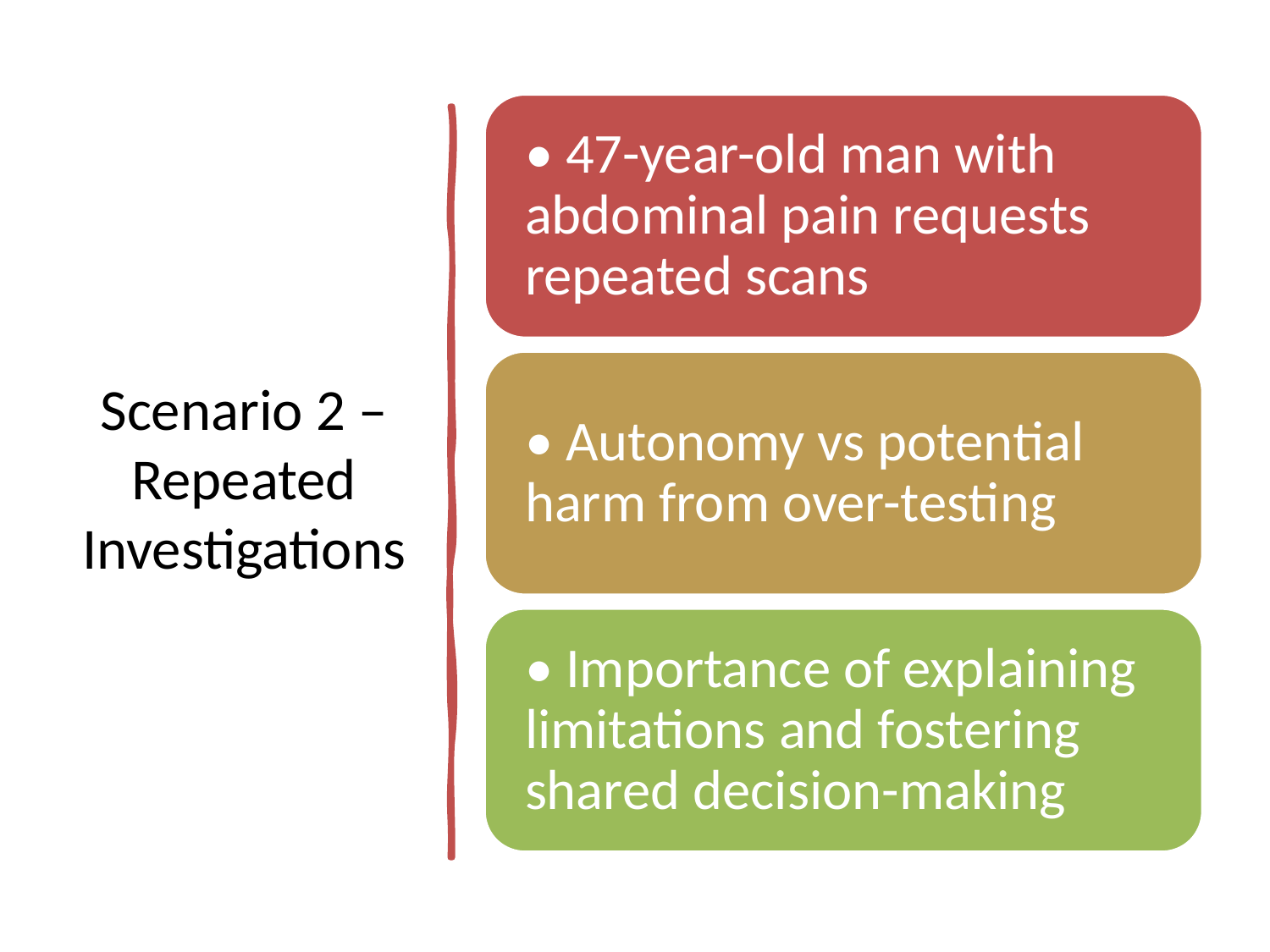

• 47-year-old man with abdominal pain requests repeated scans
• Autonomy vs potential harm from over-testing
• Importance of explaining limitations and fostering shared decision-making
# Scenario 2 – Repeated Investigations